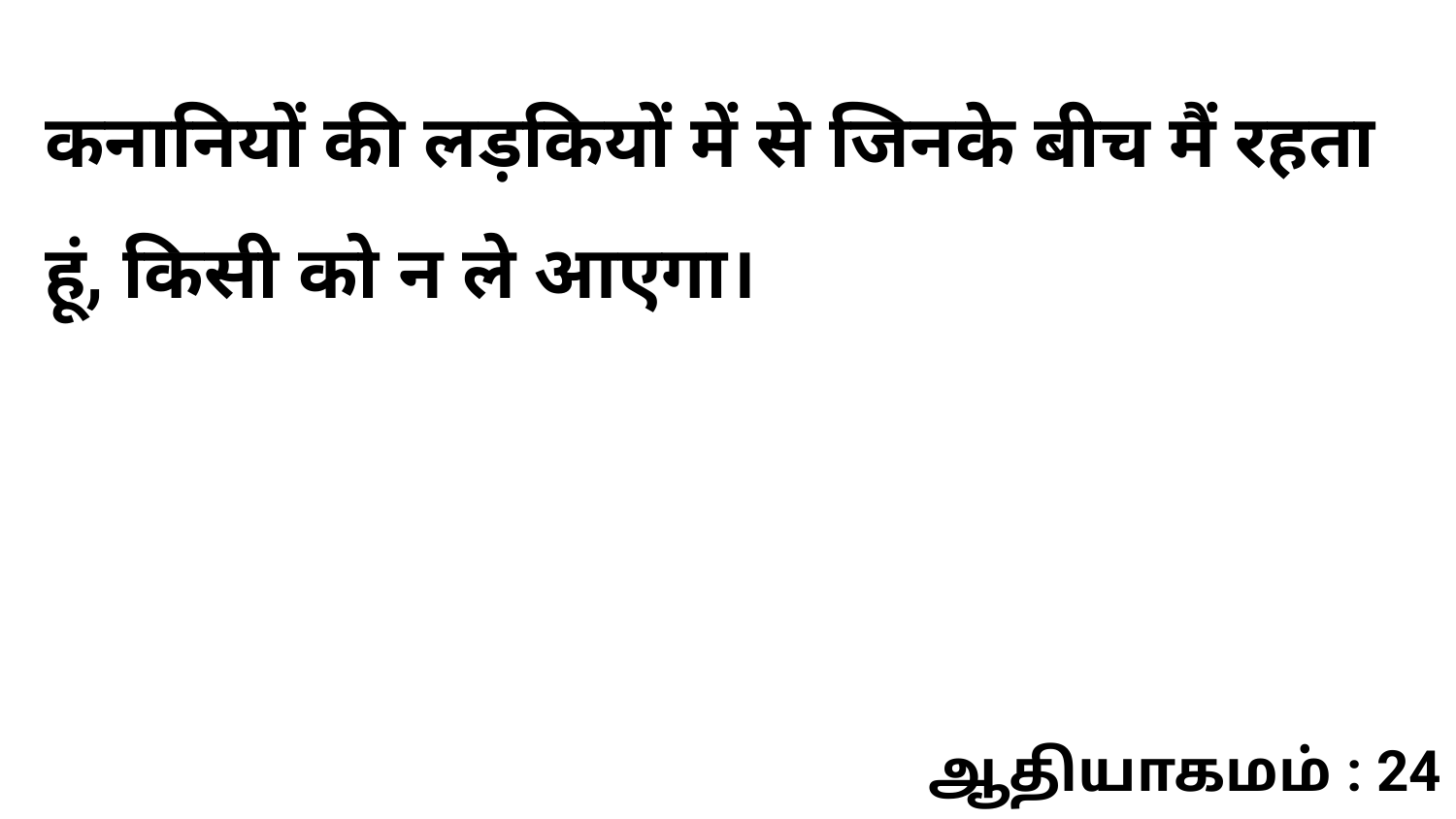

कनानियों की लड़कियों में से जिनके बीच मैं रहता हूं, किसी को न ले आएगा।
ஆதியாகமம் : 24